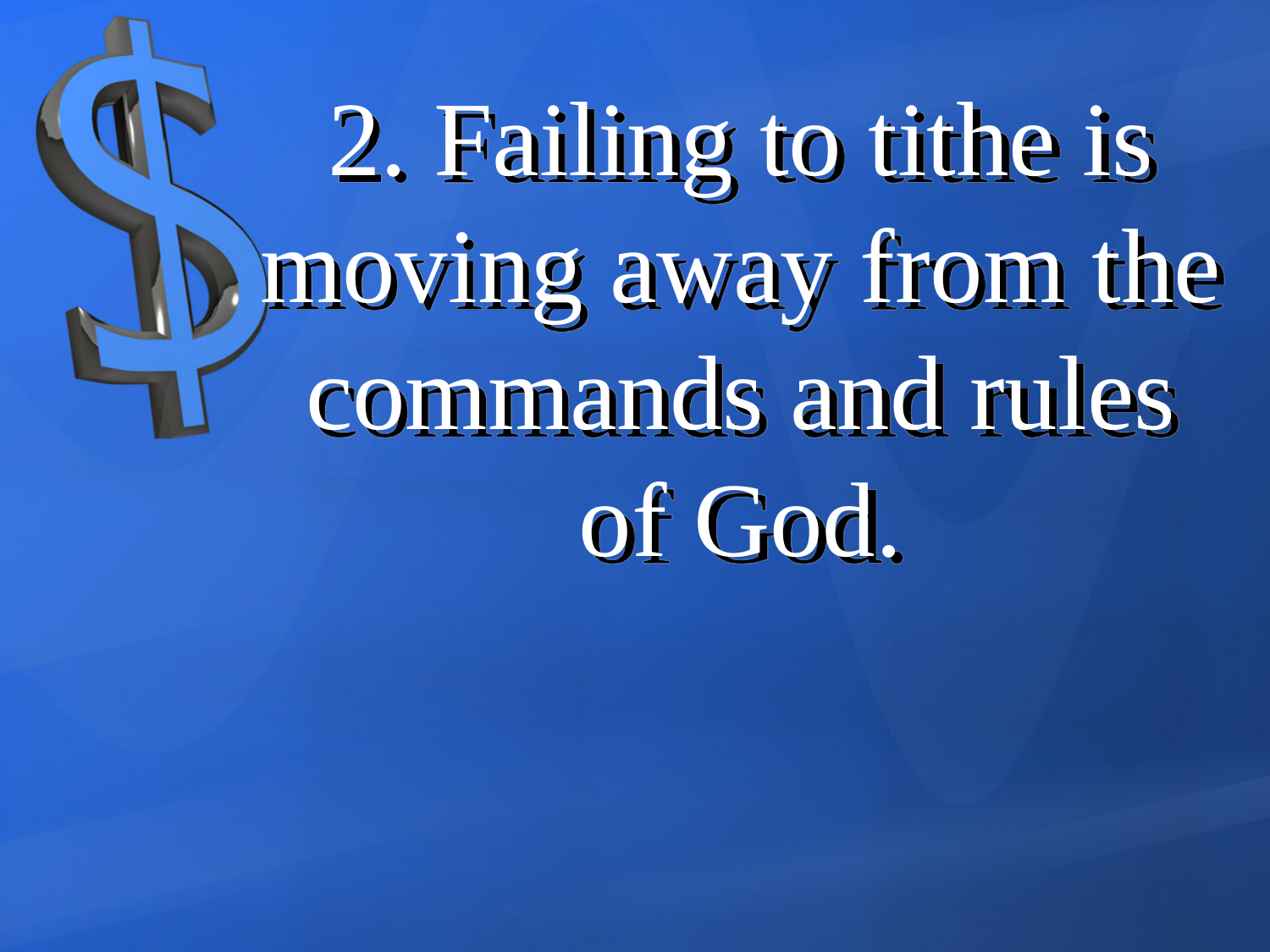

2. Failing to tithe is moving away from the commands and rules of God.